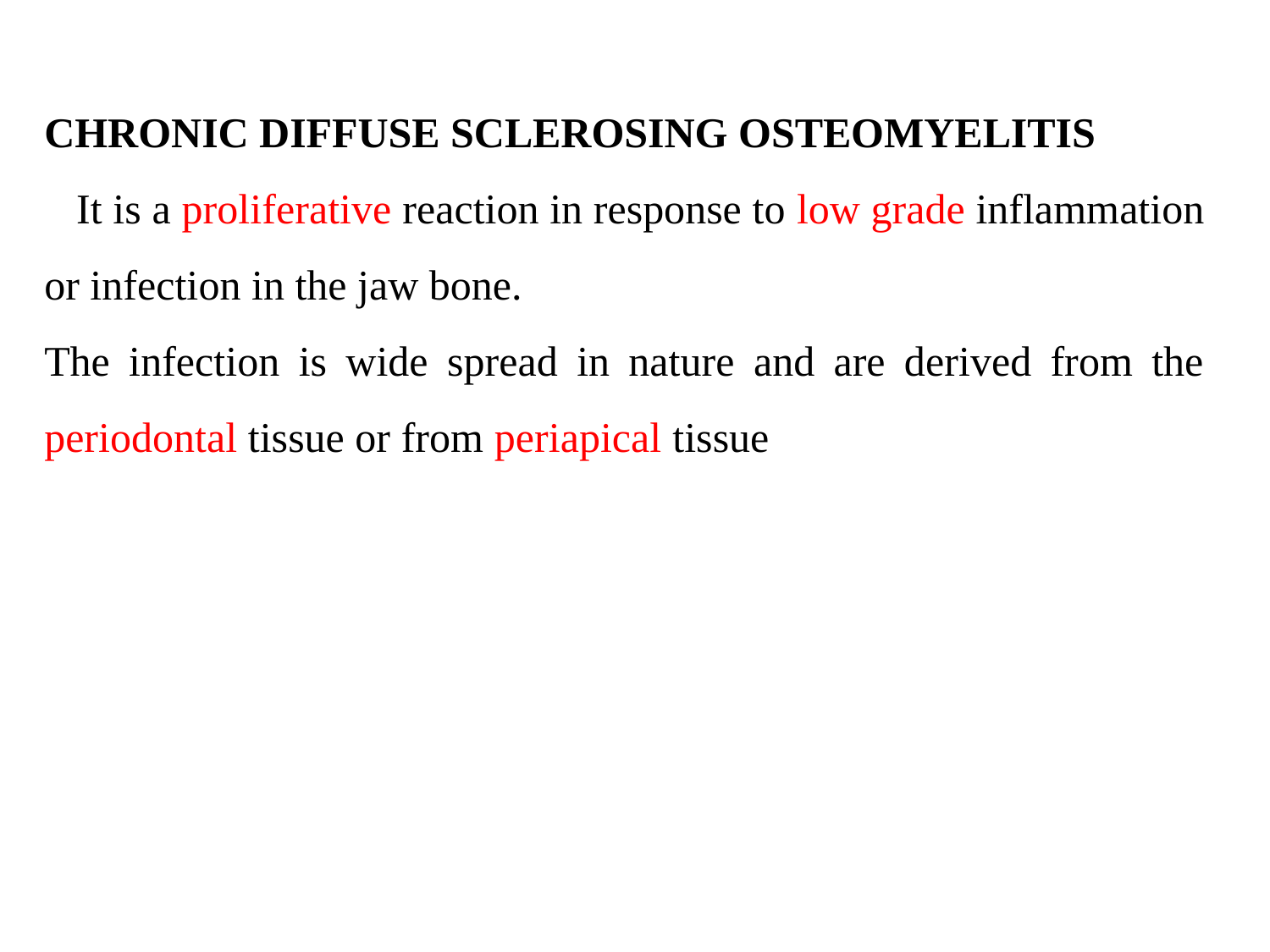

CHRONIC DIFFUSE SCLEROSING OSTEOMYELITIS
   It is a proliferative reaction in response to low grade inflammation or infection in the jaw bone.
The infection is wide spread in nature and are derived from the periodontal tissue or from periapical tissue